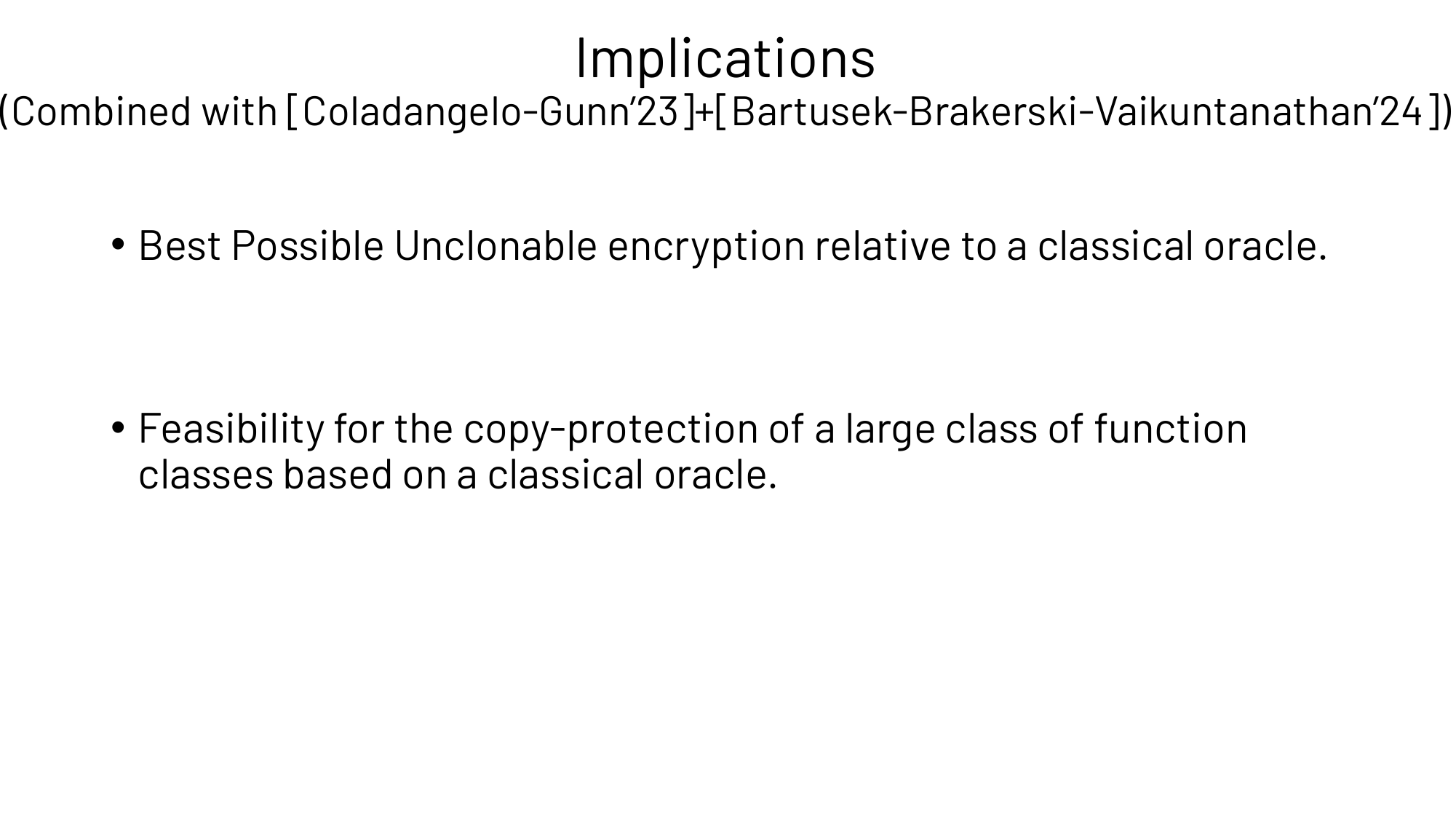

# Implications (Combined with [Coladangelo-Gunn’23]+[Bartusek-Brakerski-Vaikuntanathan’24])
Best Possible Unclonable encryption relative to a classical oracle.

Feasibility for the copy-protection of a large class of function classes based on a classical oracle.